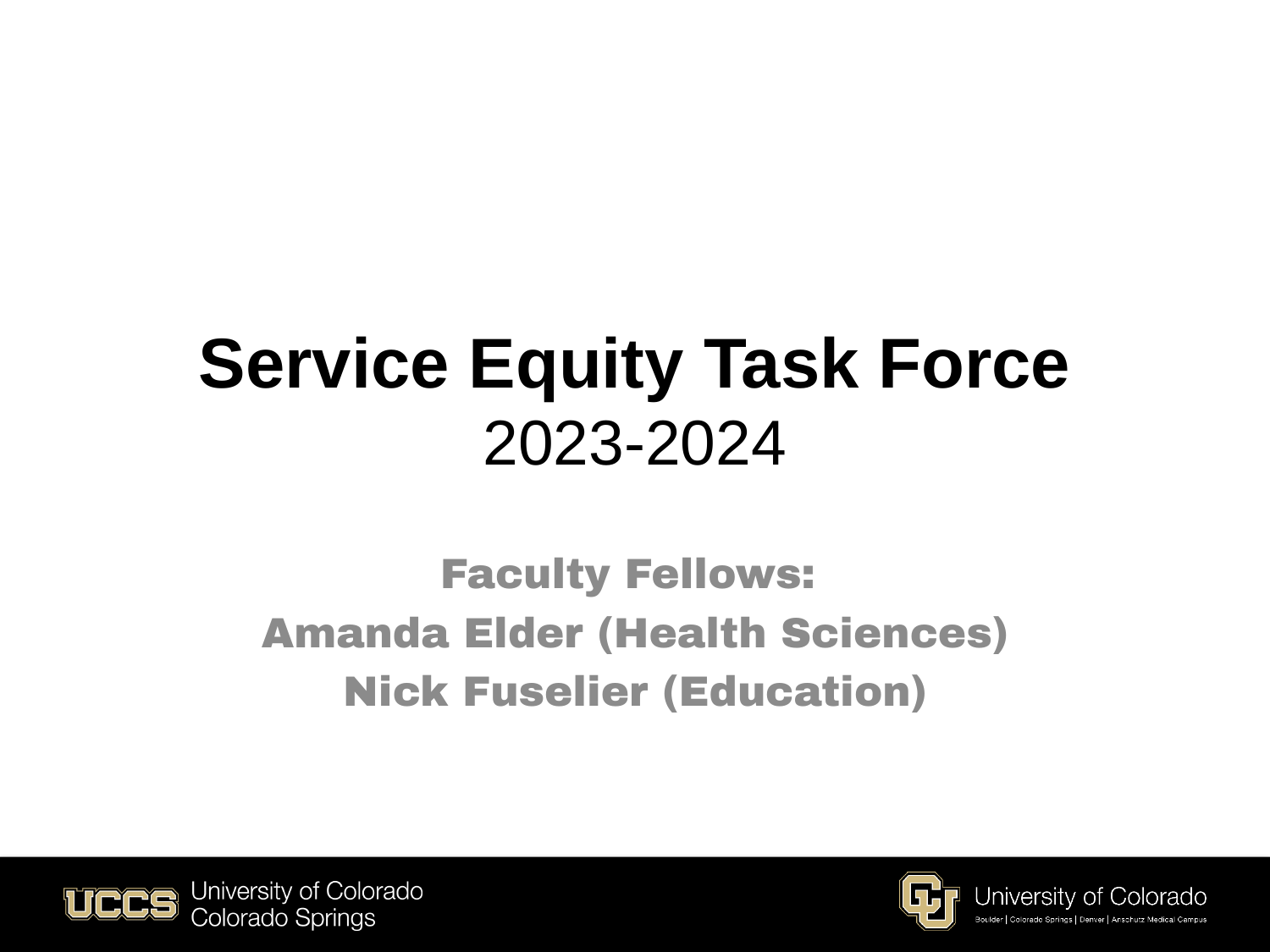

# Service Equity Task Force 2023-2024
Faculty Fellows:
Amanda Elder (Health Sciences)
Nick Fuselier (Education)